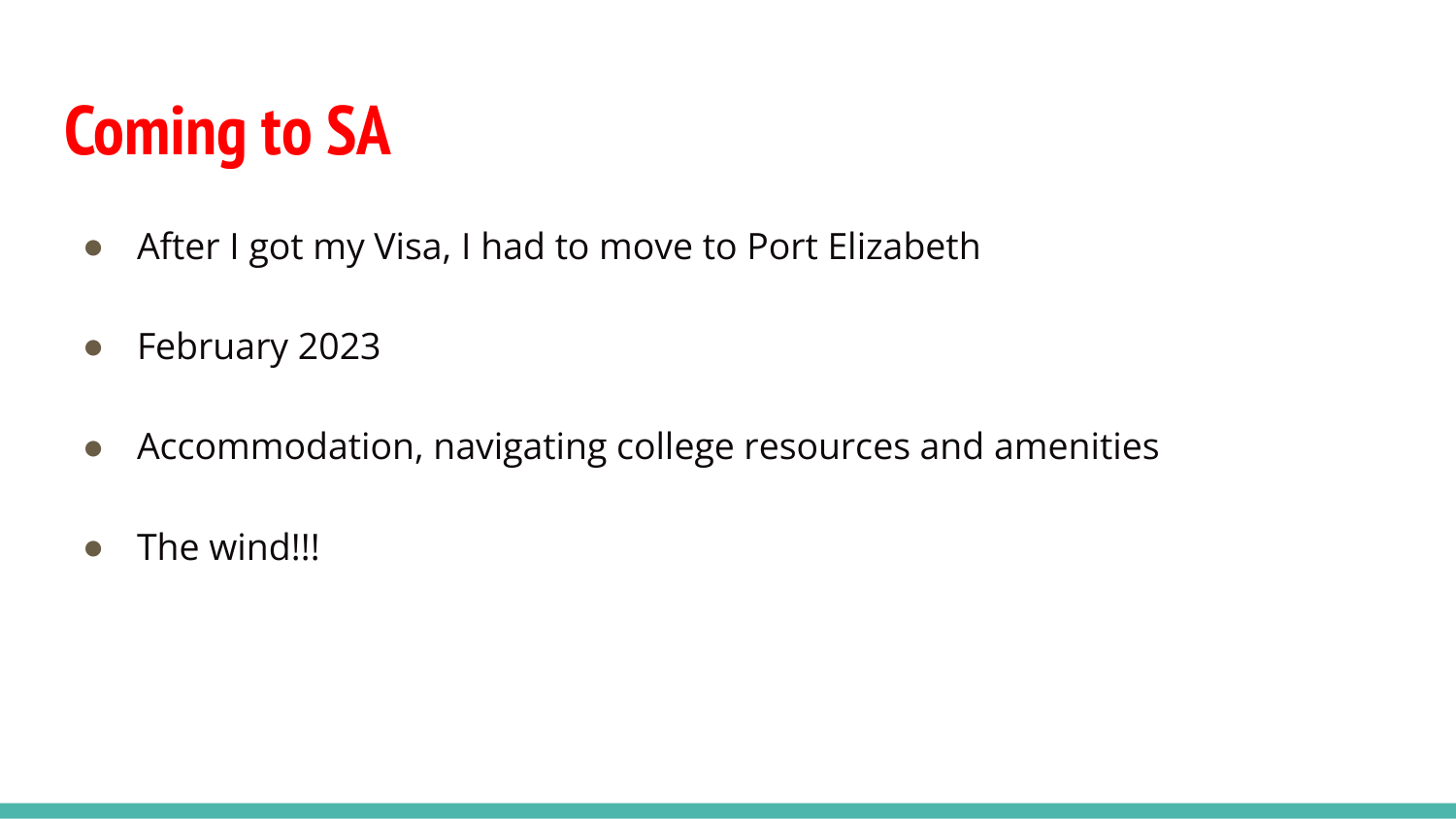

# Coming to SA
After I got my Visa, I had to move to Port Elizabeth

February 2023

Accommodation, navigating college resources and amenities

The wind!!!